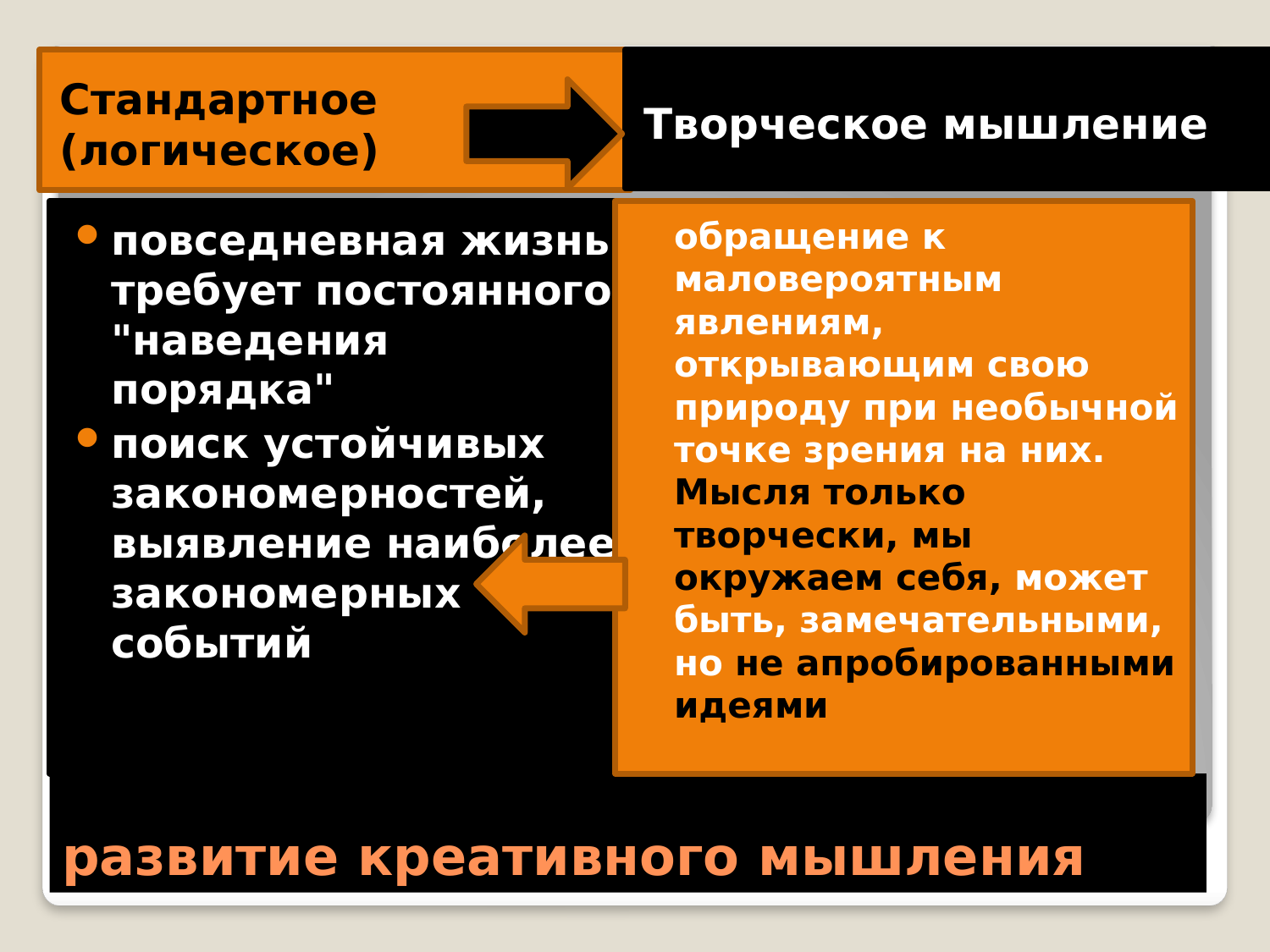

Стандартное (логическое)
Творческое мышление

повседневная жизнь требует постоянного "наведения порядка"
поиск устойчивых закономерностей, выявление наиболее закономерных событий
обращение к маловероятным явлениям, открывающим свою природу при необычной точке зрения на них. Мысля только творчески, мы окружаем себя, может быть, замечательными, но не апробированными идеями

# развитие креативного мышления